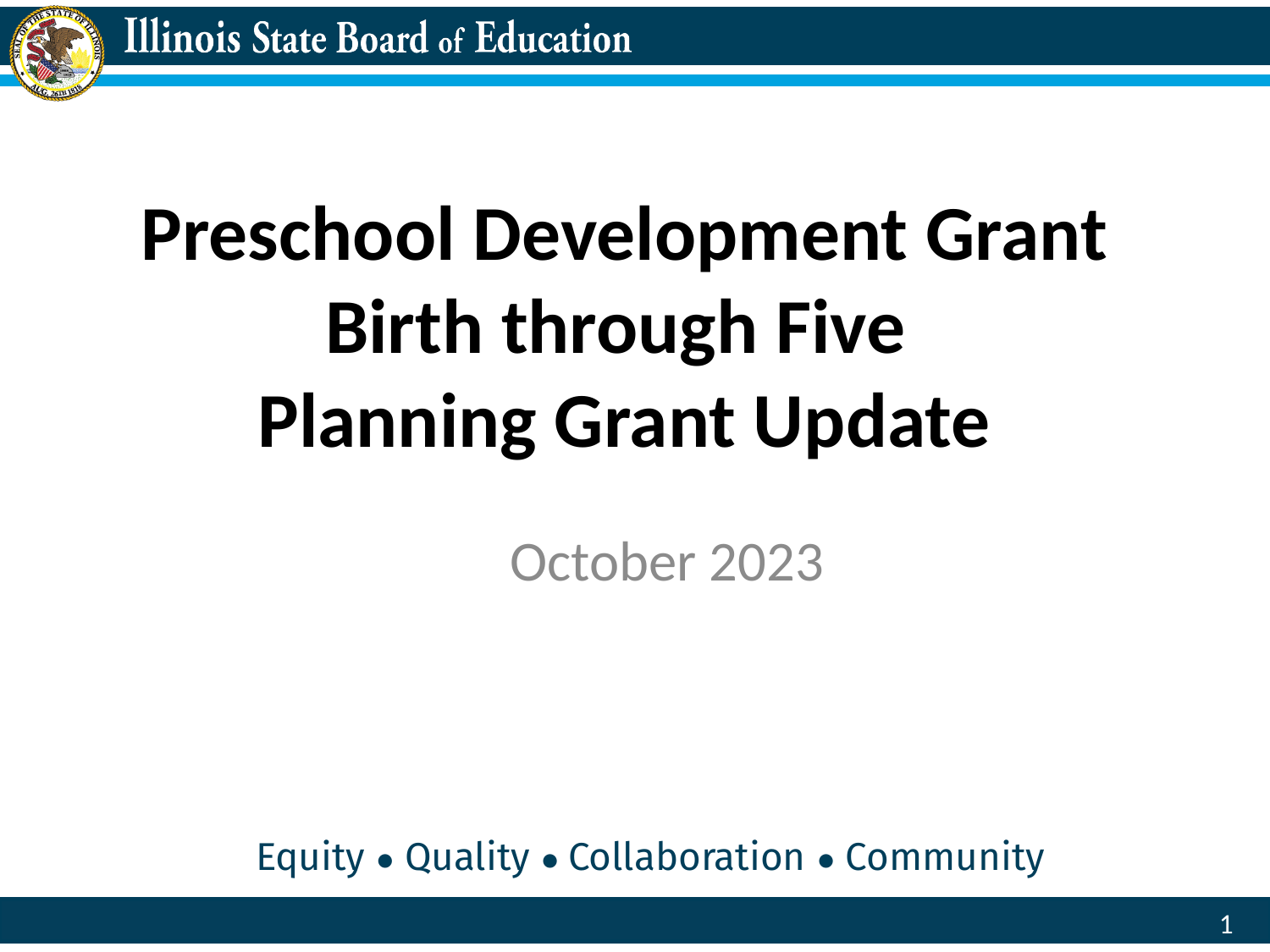

# Preschool Development Grant Birth through Five Planning Grant Update
October 2023
Equity ● Quality ● Collaboration ● Community